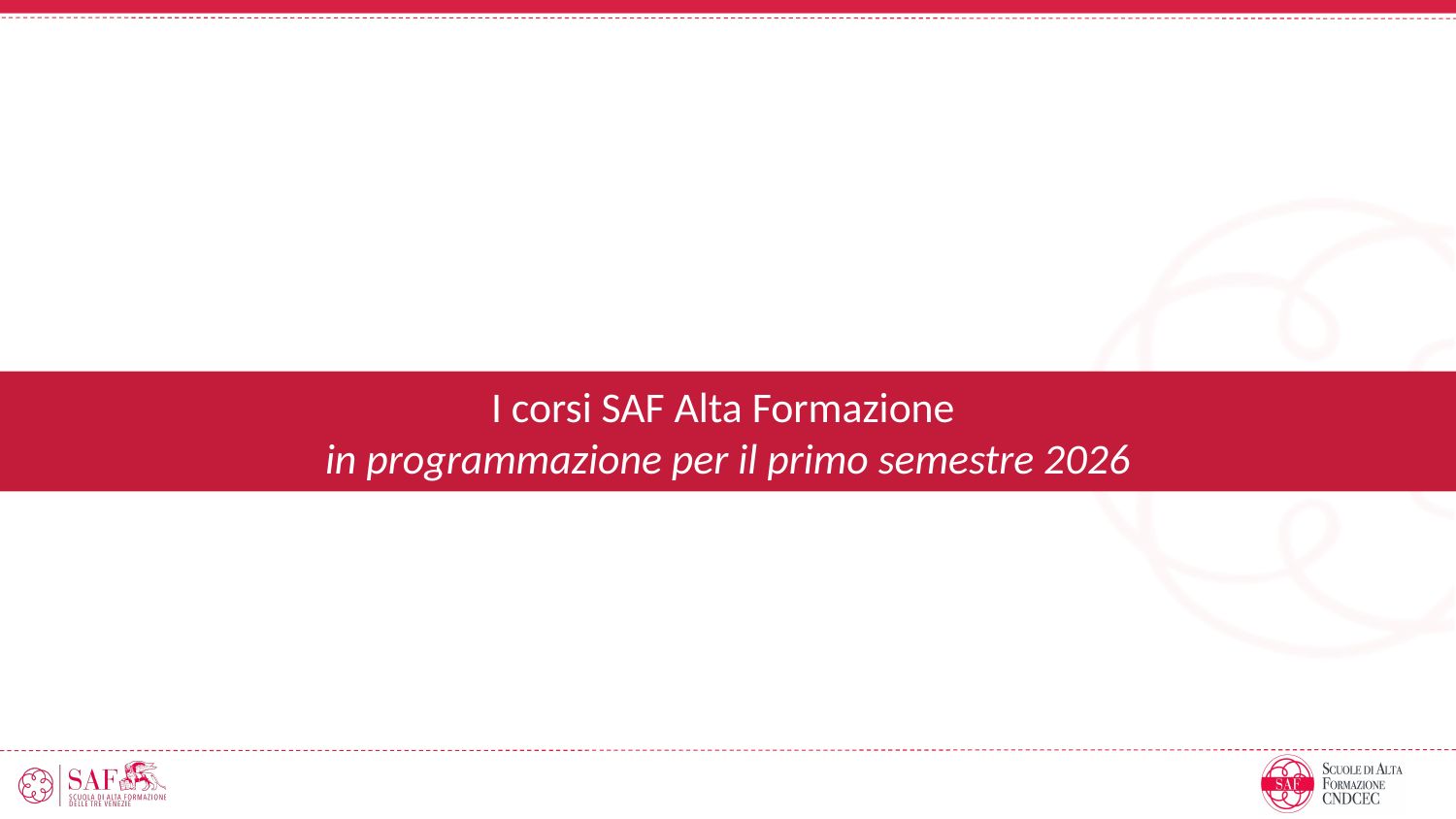

I corsi SAF Alta Formazione
in programmazione per il primo semestre 2026